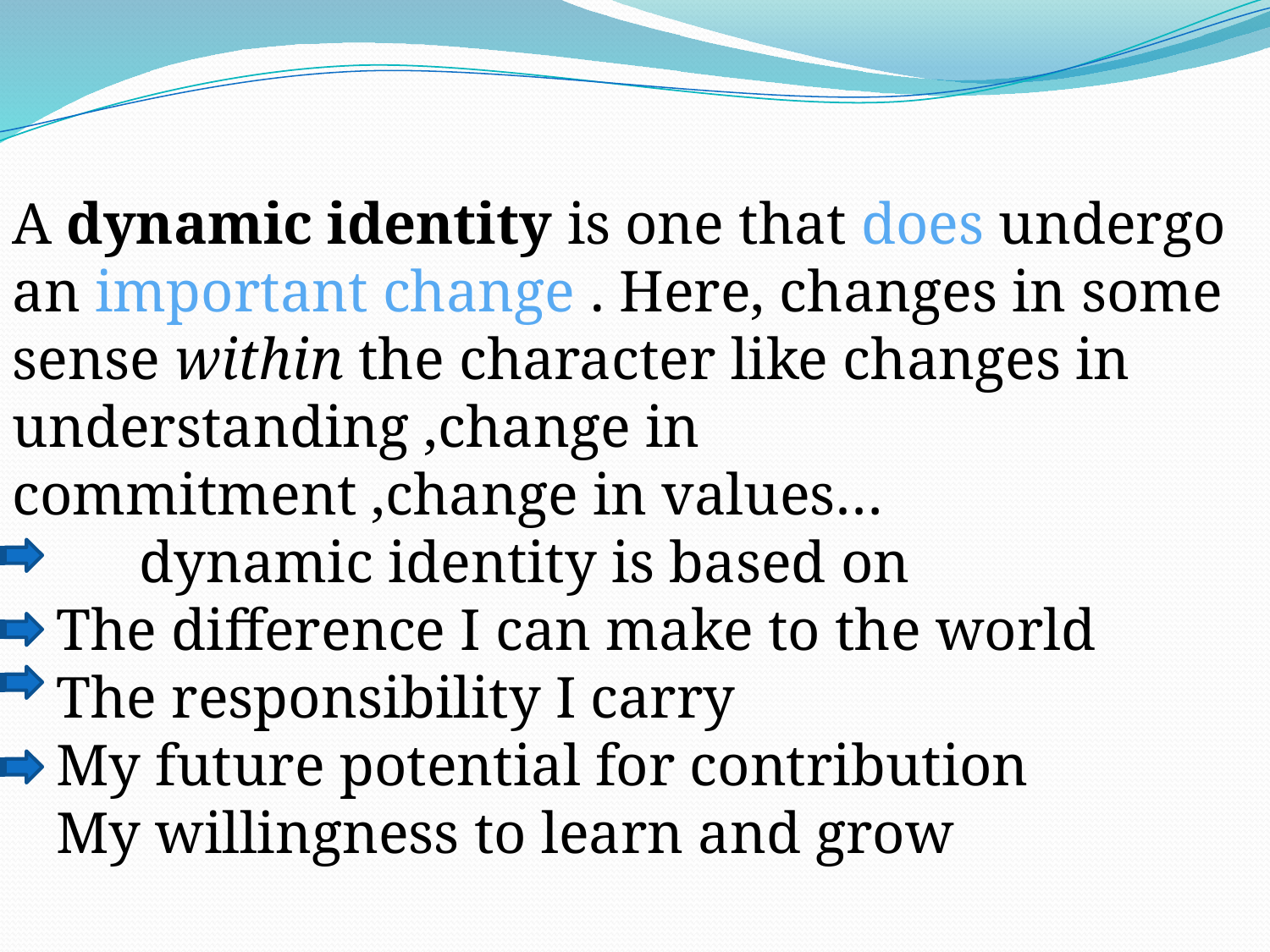

A dynamic identity is one that does undergo an important change . Here, changes in some sense within the character like changes in understanding ,change in commitment ,change in values…
	dynamic identity is based on
   The difference I can make to the world
   The responsibility I carry
   My future potential for contribution
   My willingness to learn and grow